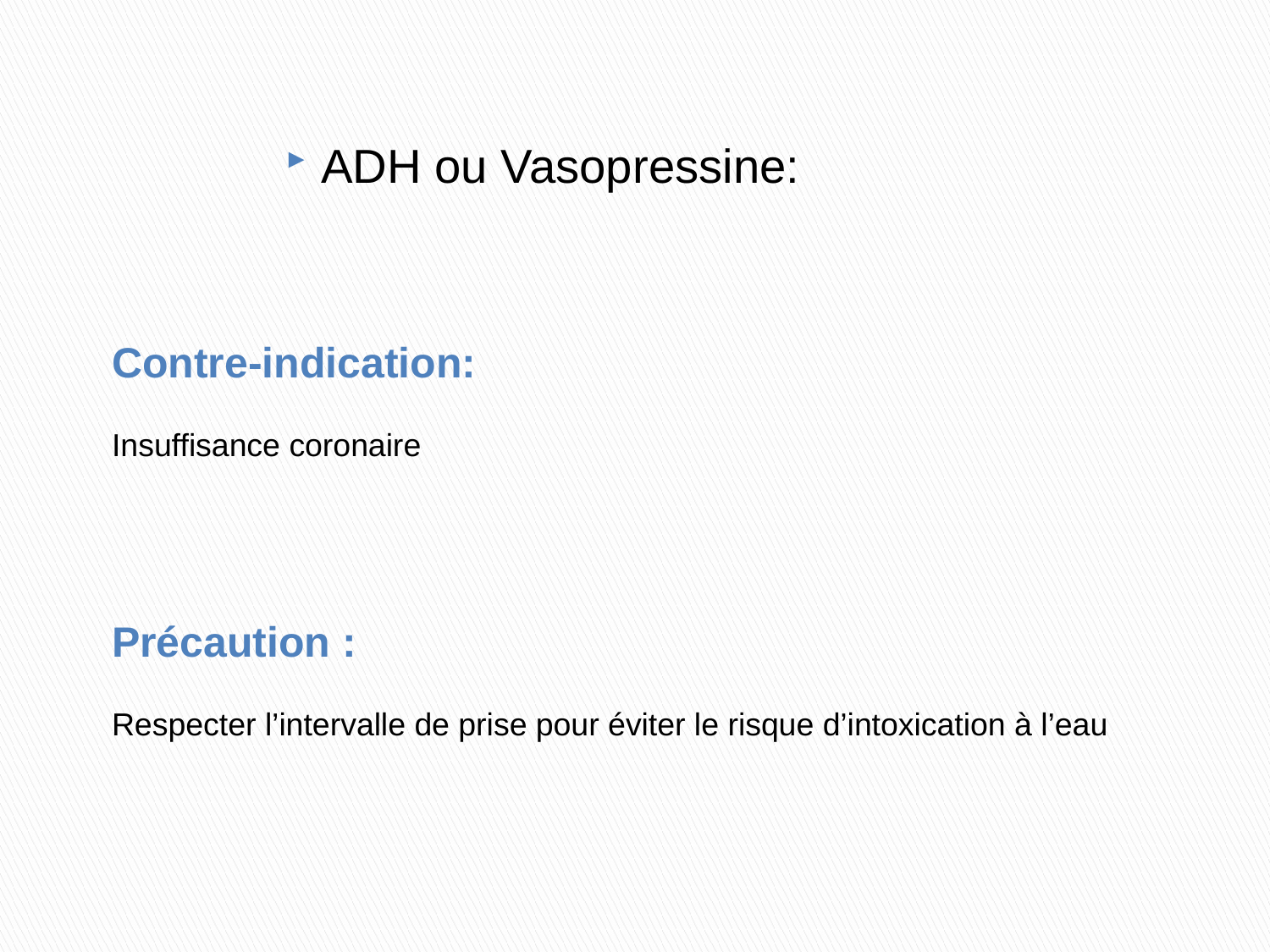

ADH ou Vasopressine:
Contre-indication:

Insuffisance coronaire

Précaution :

Respecter l’intervalle de prise pour éviter le risque d’intoxication à l’eau